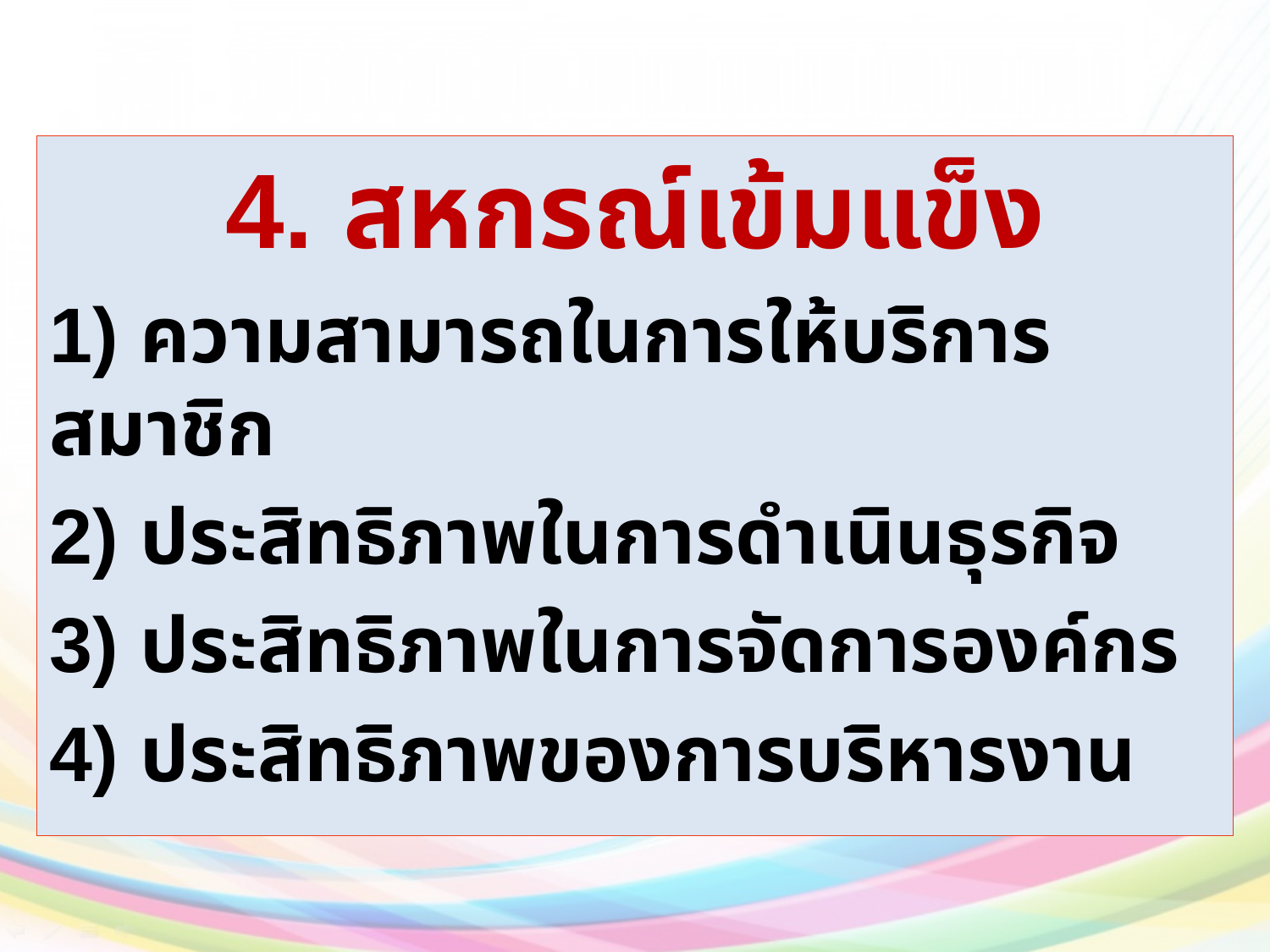

4. สหกรณ์เข้มแข็ง
1) ความสามารถในการให้บริการสมาชิก
2) ประสิทธิภาพในการดำเนินธุรกิจ
3) ประสิทธิภาพในการจัดการองค์กร
4) ประสิทธิภาพของการบริหารงาน